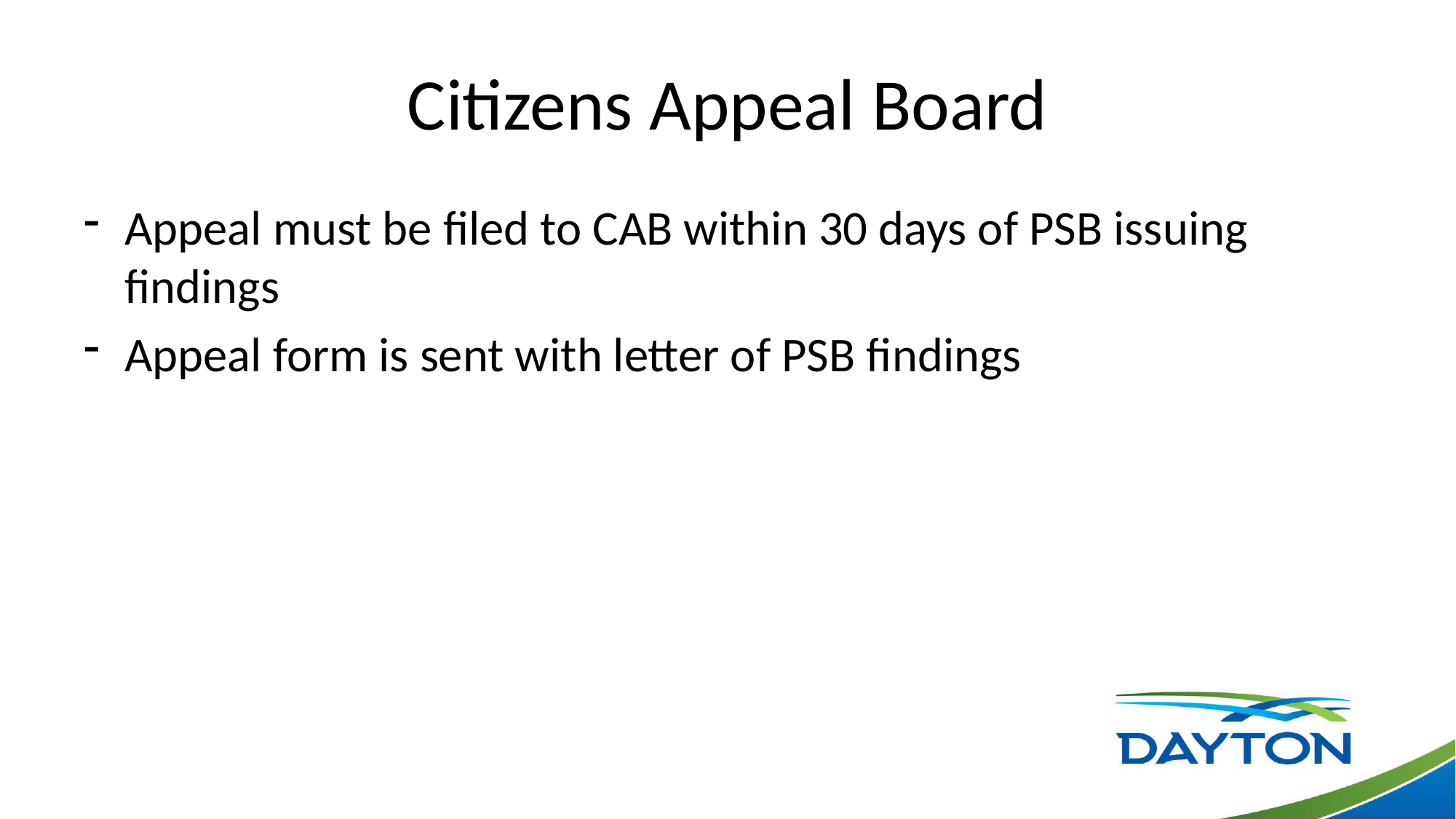

# Citizens Appeal Board
Appeal must be filed to CAB within 30 days of PSB issuing findings
Appeal form is sent with letter of PSB findings